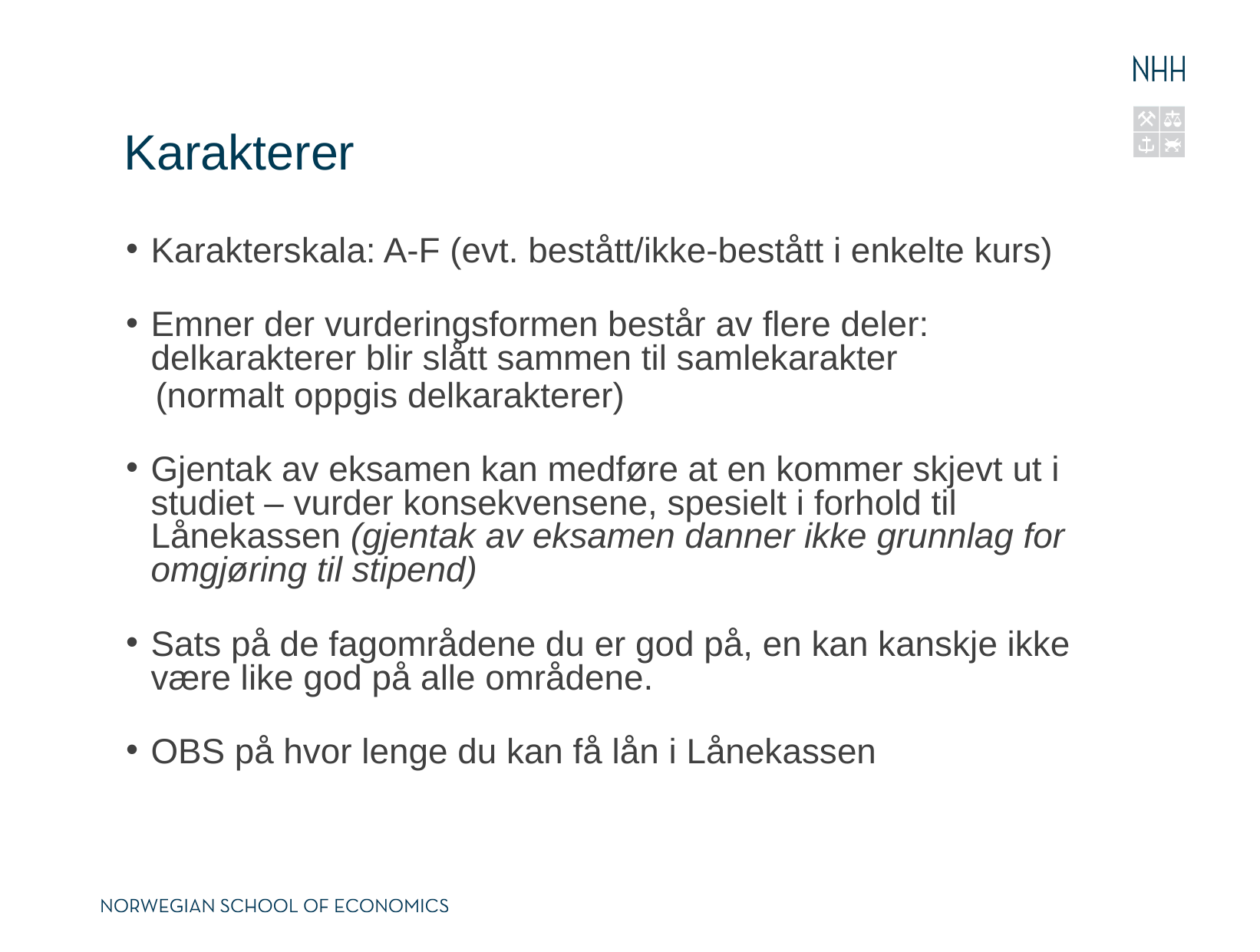

# Karakterer
Karakterskala: A-F (evt. bestått/ikke-bestått i enkelte kurs)

Emner der vurderingsformen består av flere deler: delkarakterer blir slått sammen til samlekarakter
   (normalt oppgis delkarakterer)

Gjentak av eksamen kan medføre at en kommer skjevt ut i studiet – vurder konsekvensene, spesielt i forhold til Lånekassen (gjentak av eksamen danner ikke grunnlag for omgjøring til stipend)

Sats på de fagområdene du er god på, en kan kanskje ikke være like god på alle områdene.

OBS på hvor lenge du kan få lån i Lånekassen